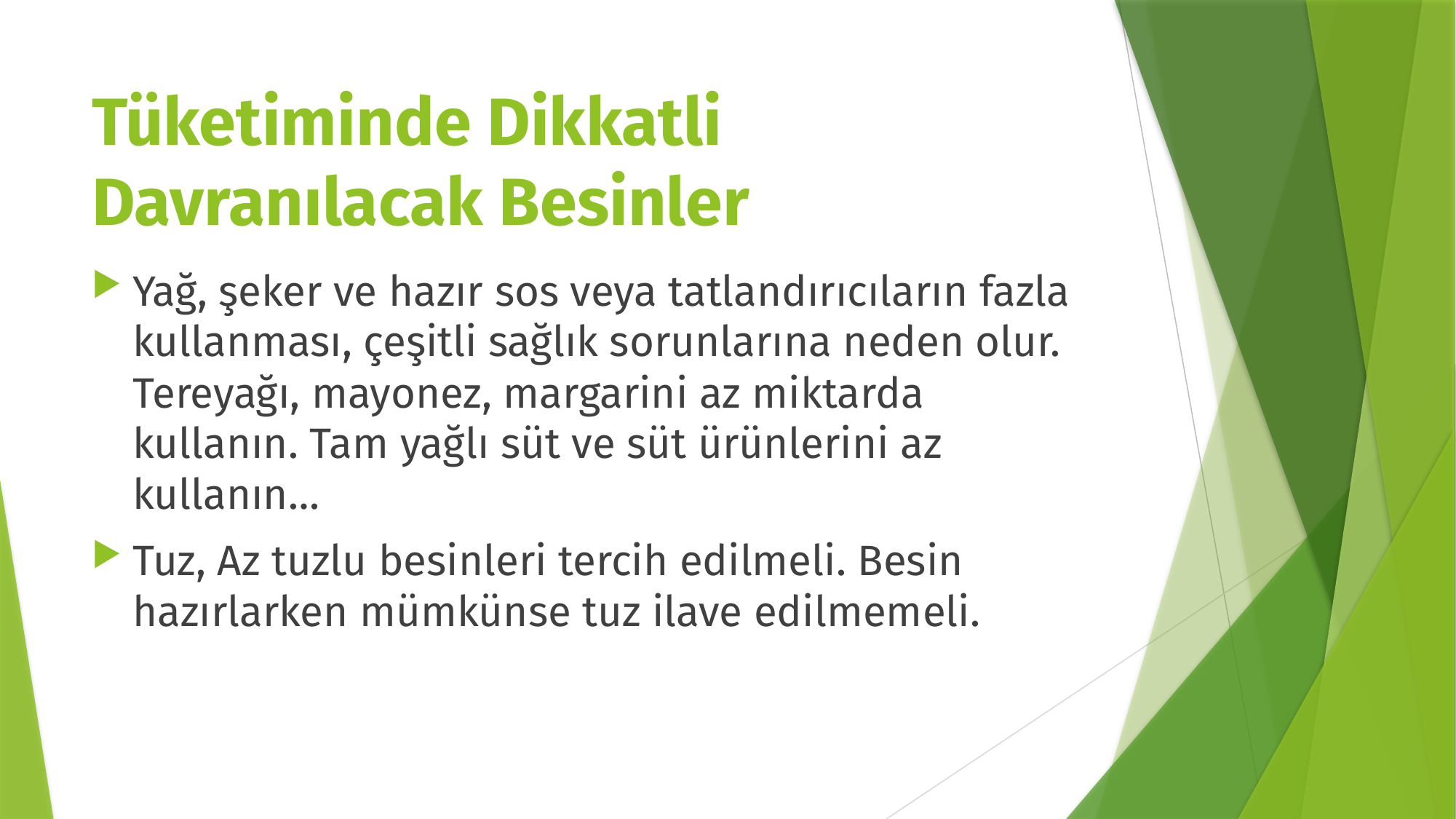

# Tüketiminde Dikkatli Davranılacak Besinler
Yağ, şeker ve hazır sos veya tatlandırıcıların fazla kullanması, çeşitli sağlık sorunlarına neden olur. Tereyağı, mayonez, margarini az miktarda kullanın. Tam yağlı süt ve süt ürünlerini az kullanın…
Tuz, Az tuzlu besinleri tercih edilmeli. Besin hazırlarken mümkünse tuz ilave edilmemeli.